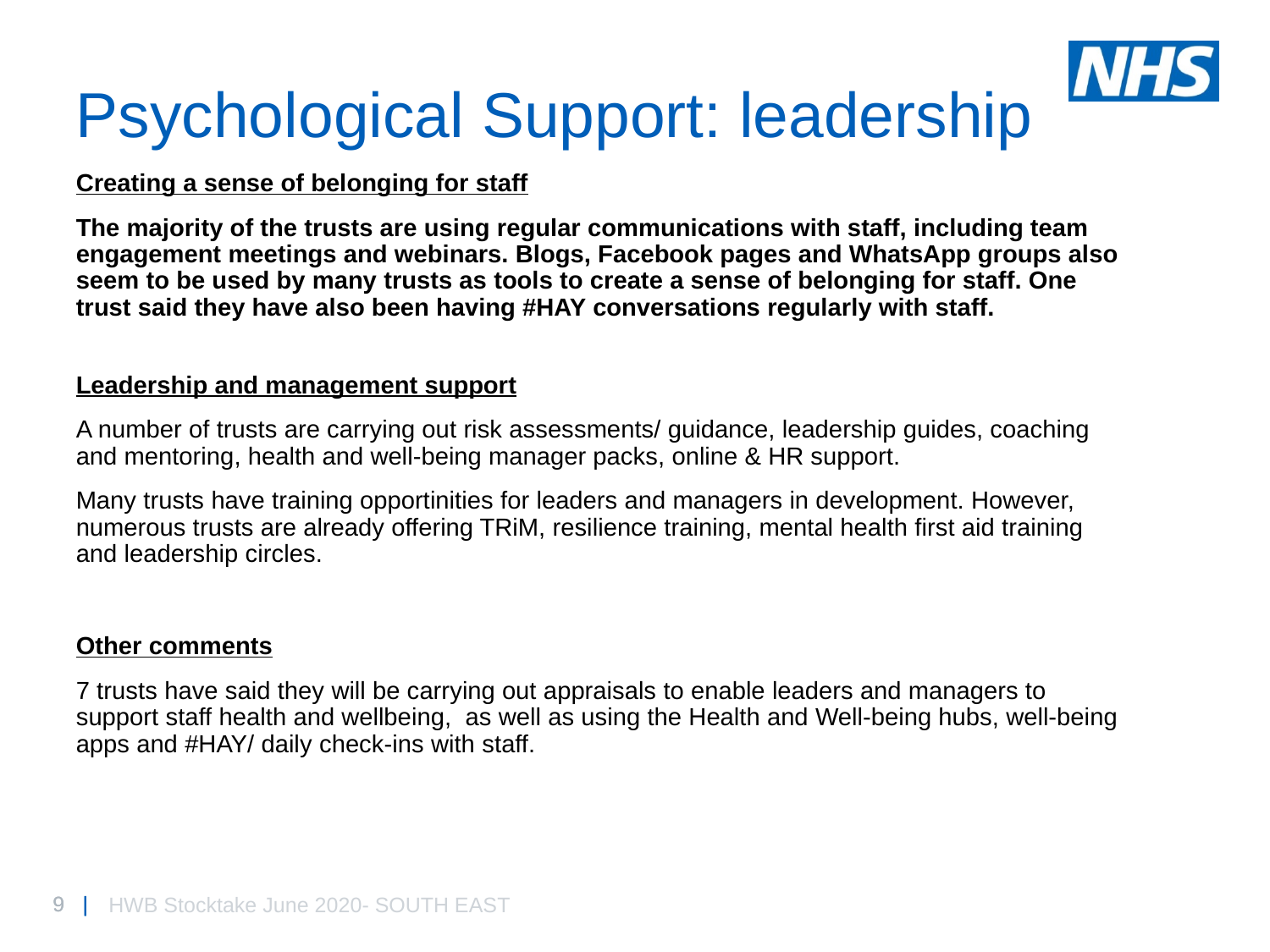

# Psychological Support: leadership
Creating a sense of belonging for staff
The majority of the trusts are using regular communications with staff, including team engagement meetings and webinars. Blogs, Facebook pages and WhatsApp groups also seem to be used by many trusts as tools to create a sense of belonging for staff. One trust said they have also been having #HAY conversations regularly with staff.
Leadership and management support
A number of trusts are carrying out risk assessments/ guidance, leadership guides, coaching and mentoring, health and well-being manager packs, online & HR support.
Many trusts have training opportinities for leaders and managers in development. However, numerous trusts are already offering TRiM, resilience training, mental health first aid training and leadership circles.
Other comments
7 trusts have said they will be carrying out appraisals to enable leaders and managers to support staff health and wellbeing,  as well as using the Health and Well-being hubs, well-being apps and #HAY/ daily check-ins with staff.
HWB Stocktake June 2020- SOUTH EAST